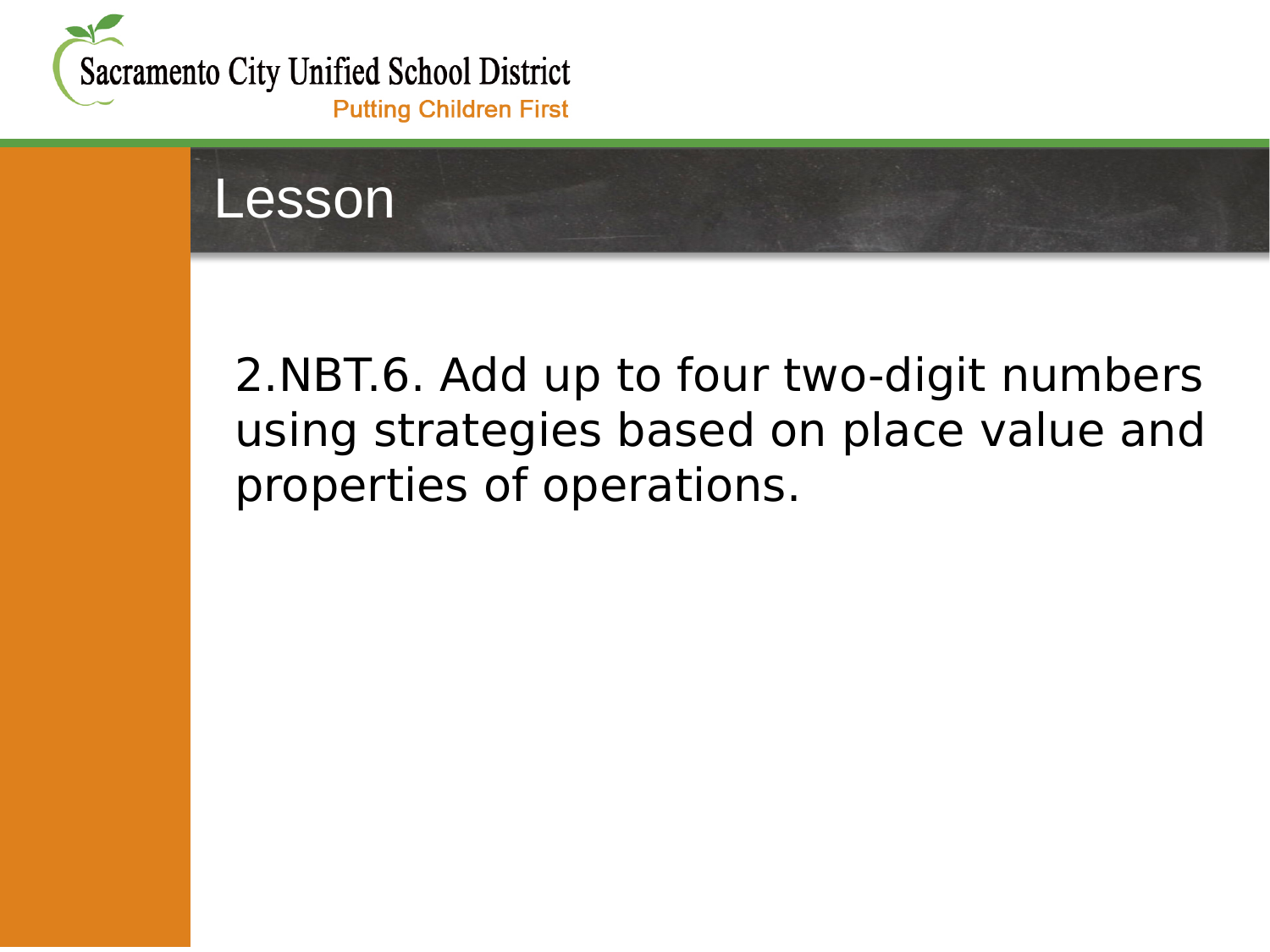

# Lesson

2.NBT.6. Add up to four two-digit numbers using strategies based on place value and properties of operations.